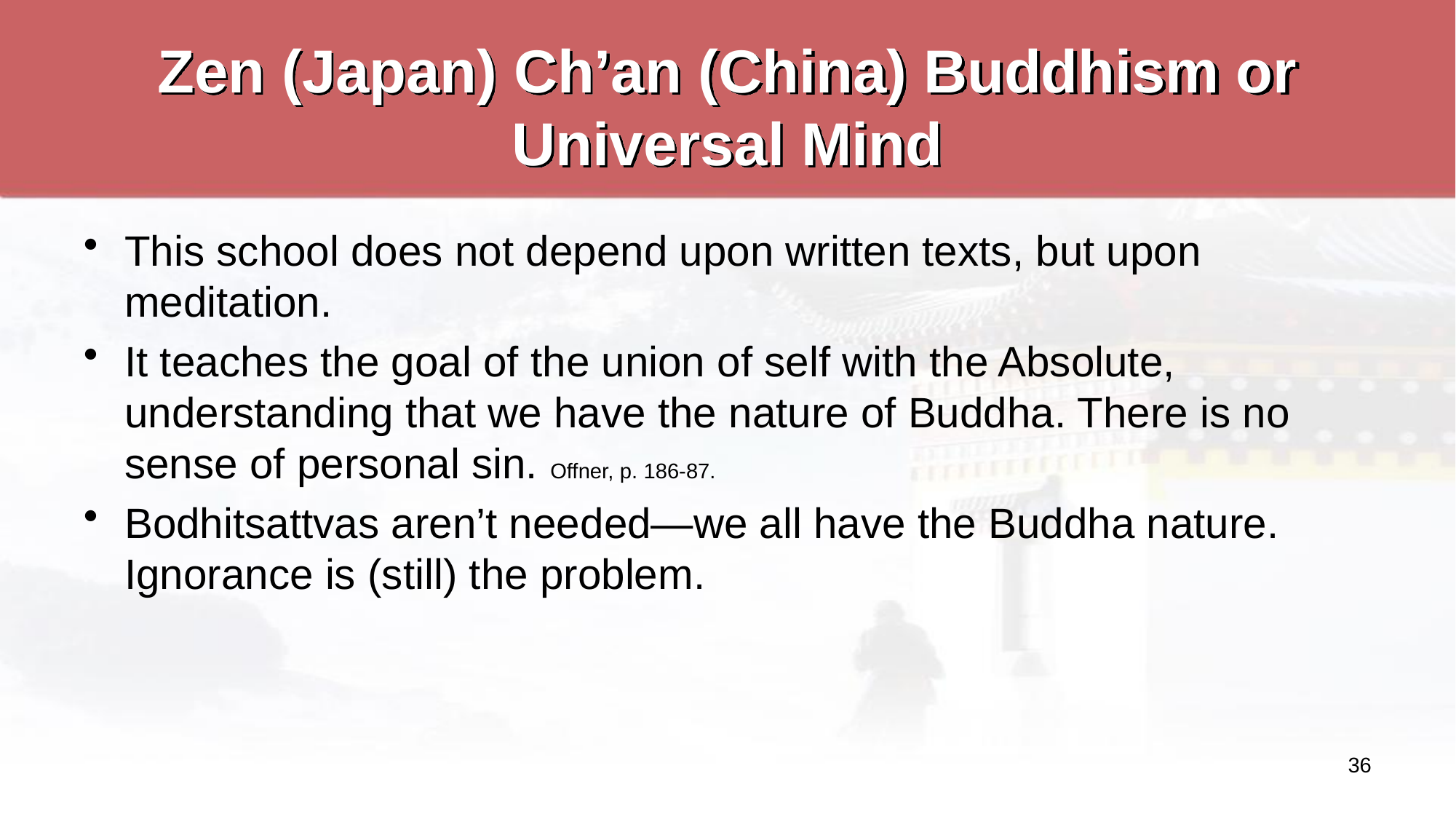

# Zen (Japan) Ch’an (China) Buddhism or Universal Mind
This school does not depend upon written texts, but upon meditation.
It teaches the goal of the union of self with the Absolute, understanding that we have the nature of Buddha. There is no sense of personal sin. Offner, p. 186-87.
Bodhitsattvas aren’t needed—we all have the Buddha nature. Ignorance is (still) the problem.
36